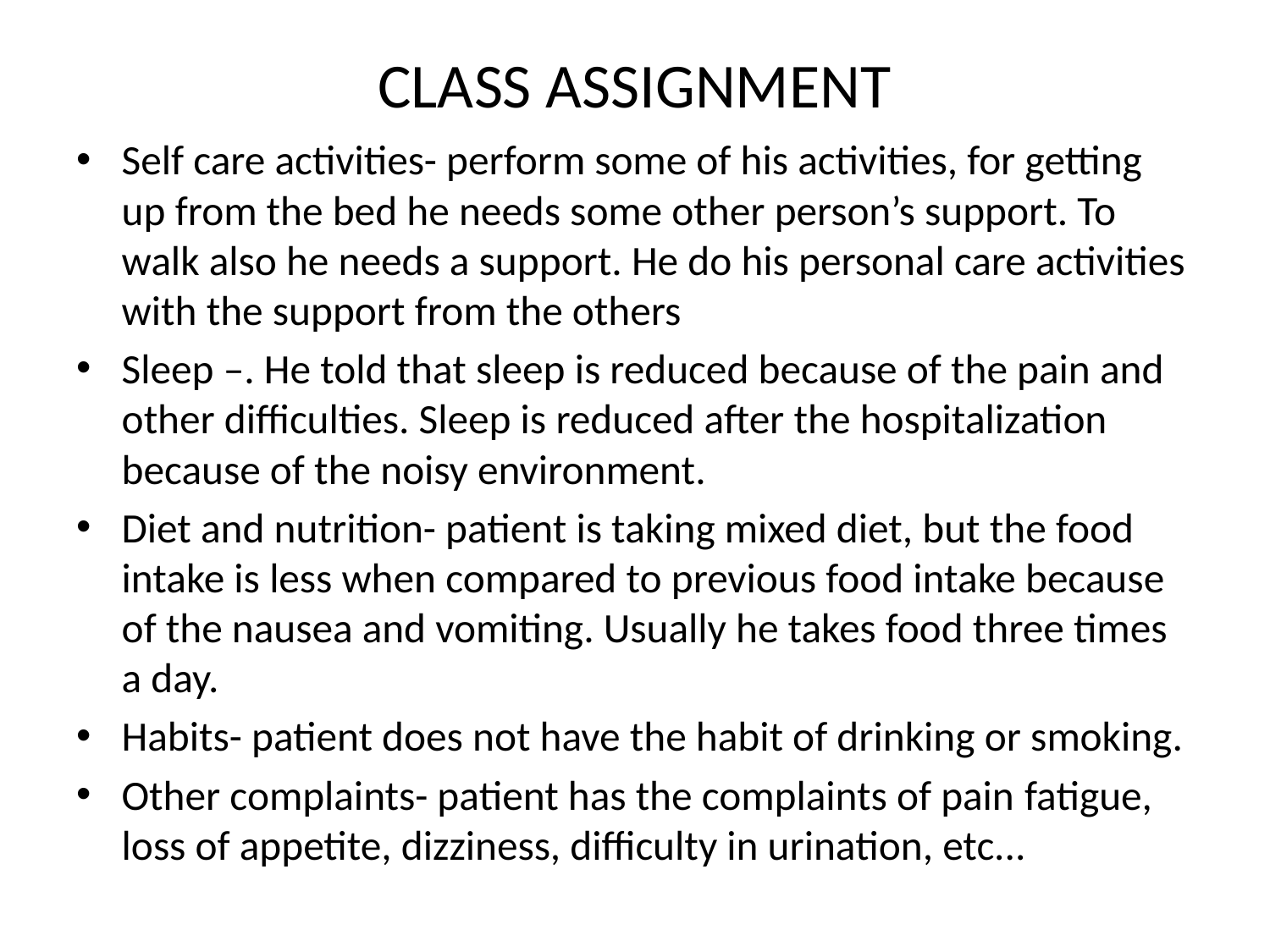

# CLASS ASSIGNMENT
Self care activities- perform some of his activities, for getting up from the bed he needs some other person’s support. To walk also he needs a support. He do his personal care activities with the support from the others
Sleep –. He told that sleep is reduced because of the pain and other difficulties. Sleep is reduced after the hospitalization because of the noisy environment.
Diet and nutrition- patient is taking mixed diet, but the food intake is less when compared to previous food intake because of the nausea and vomiting. Usually he takes food three times a day.
Habits- patient does not have the habit of drinking or smoking.
Other complaints- patient has the complaints of pain fatigue, loss of appetite, dizziness, difficulty in urination, etc...